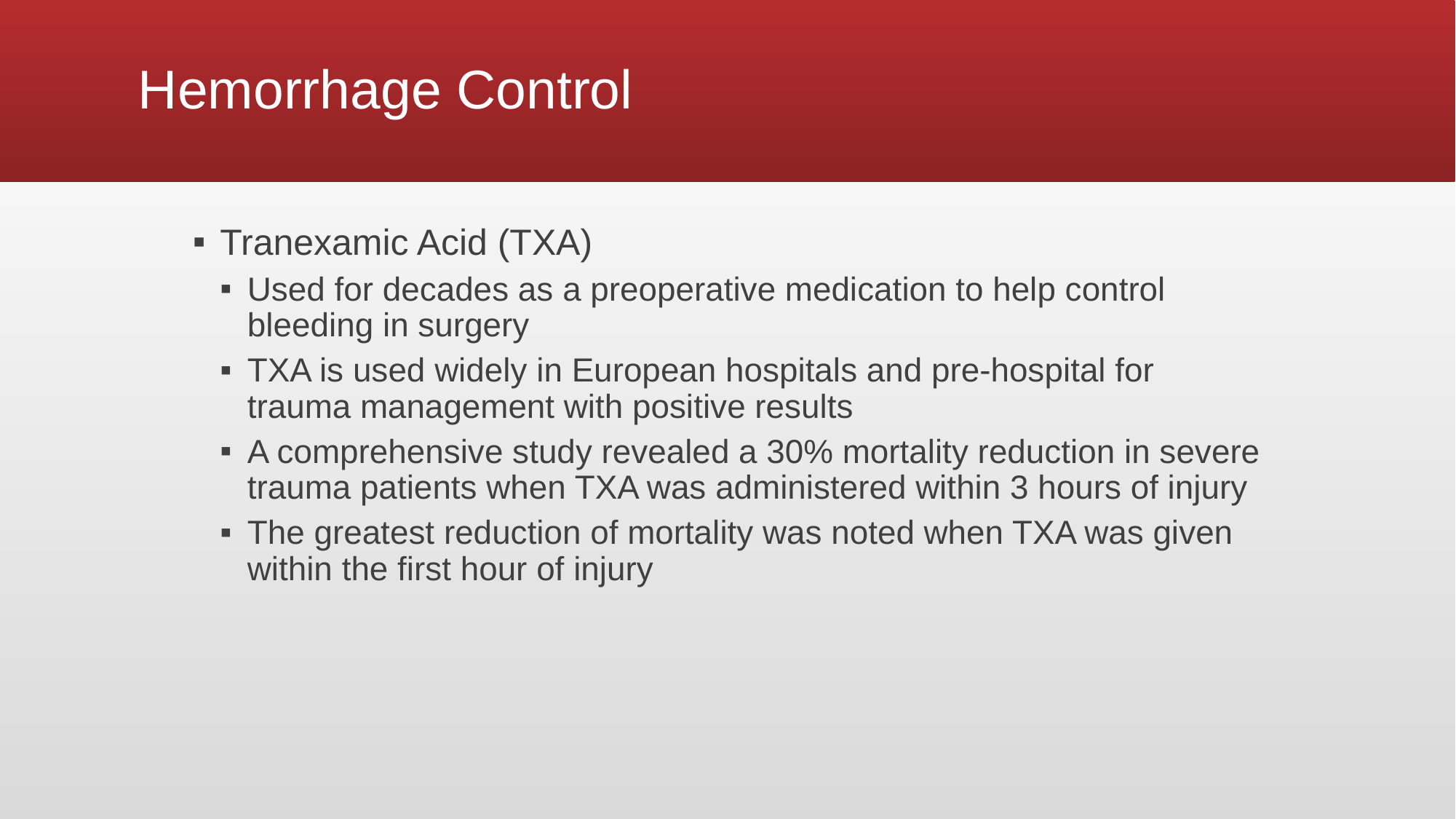

# Hemorrhage Control
Tranexamic Acid (TXA)
Used for decades as a preoperative medication to help control bleeding in surgery
TXA is used widely in European hospitals and pre-hospital for trauma management with positive results
A comprehensive study revealed a 30% mortality reduction in severe trauma patients when TXA was administered within 3 hours of injury
The greatest reduction of mortality was noted when TXA was given within the first hour of injury